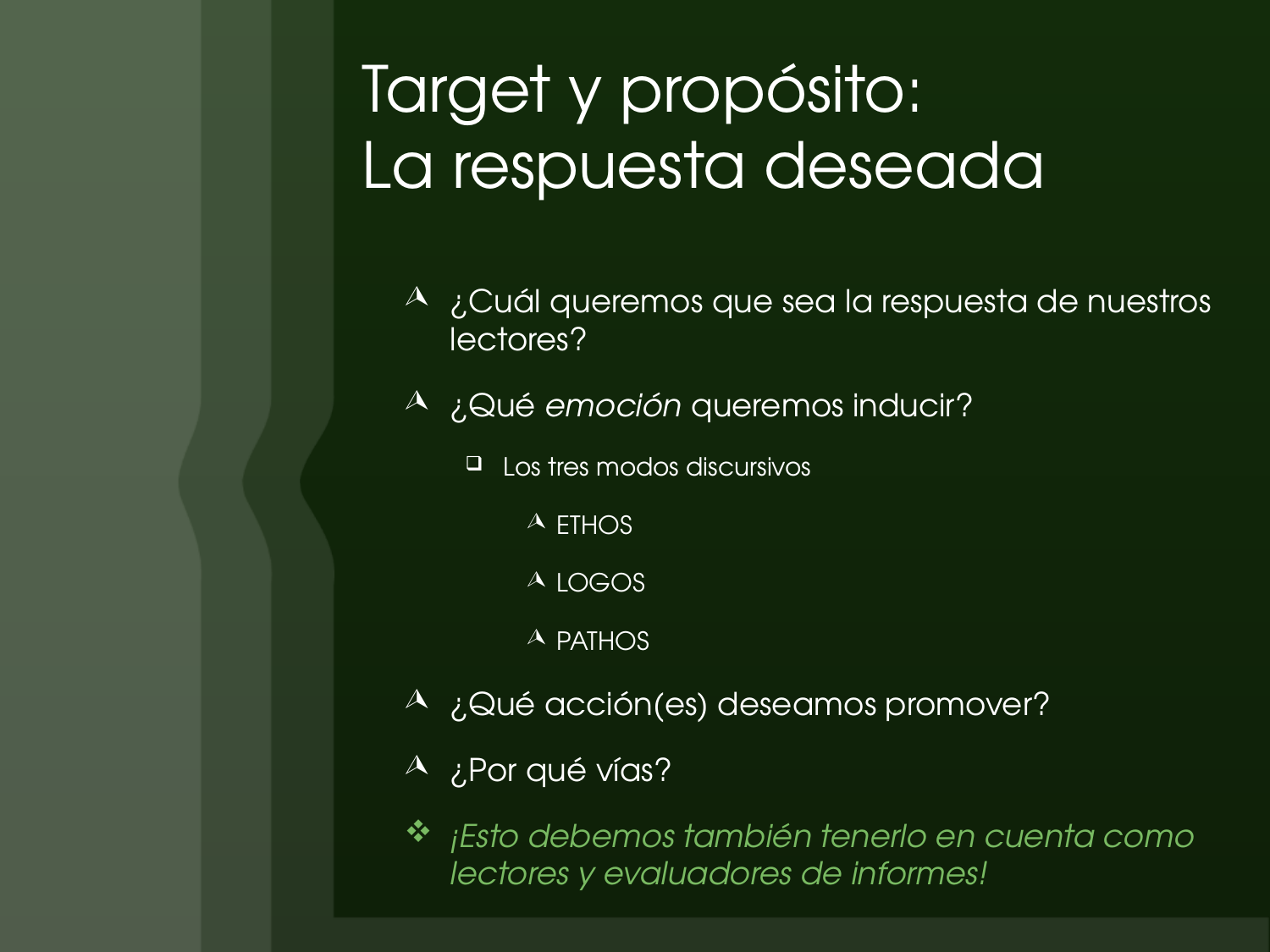

# Target y propósito: La respuesta deseada
¿Cuál queremos que sea la respuesta de nuestros lectores?
¿Qué emoción queremos inducir?
Los tres modos discursivos
ETHOS
LOGOS
PATHOS
¿Qué acción(es) deseamos promover?
¿Por qué vías?
¡Esto debemos también tenerlo en cuenta como lectores y evaluadores de informes!